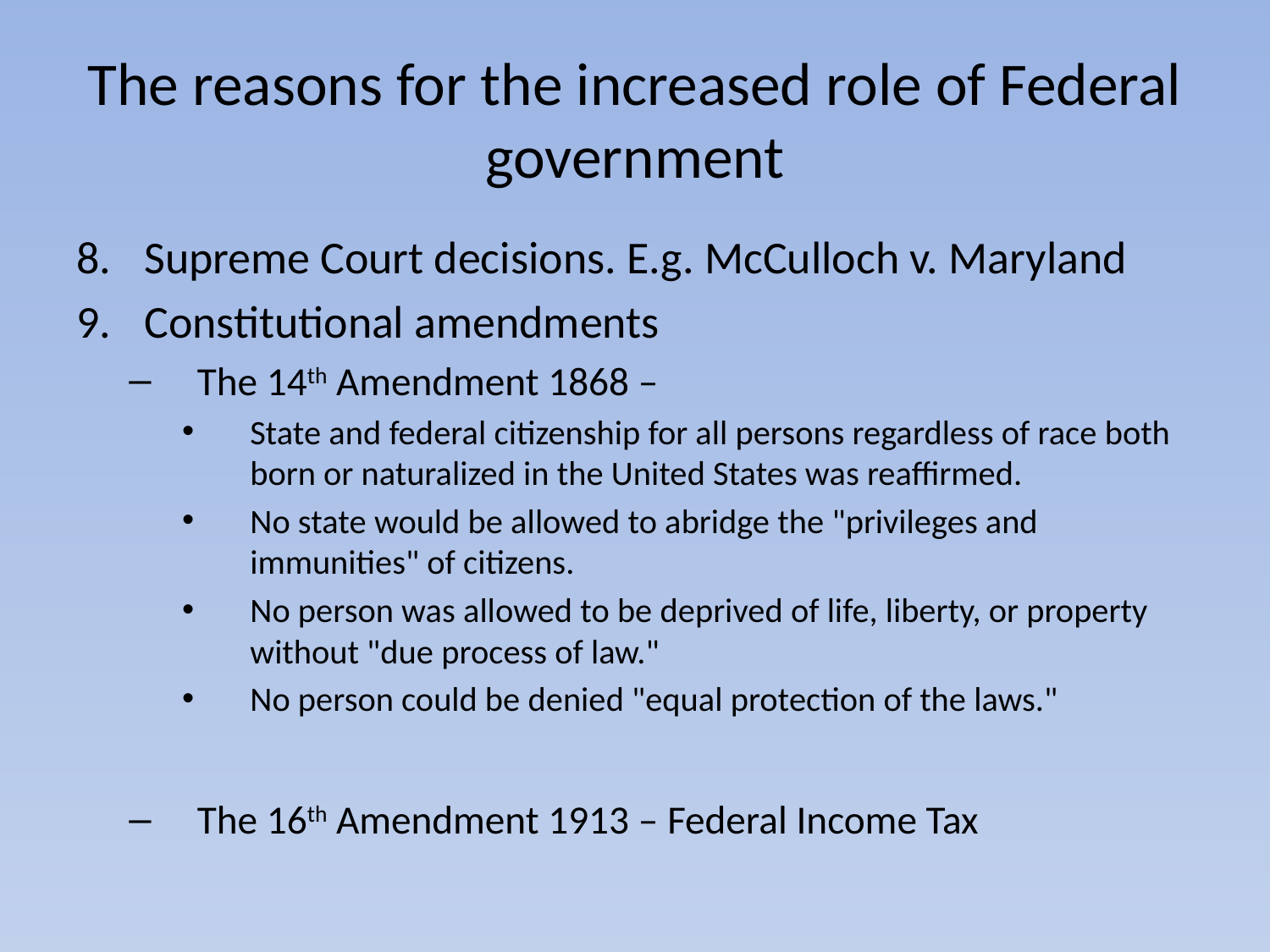

# The reasons for the increased role of Federal government
Supreme Court decisions. E.g. McCulloch v. Maryland
Constitutional amendments
The 14th Amendment 1868 –
State and federal citizenship for all persons regardless of race both born or naturalized in the United States was reaffirmed.
No state would be allowed to abridge the "privileges and immunities" of citizens.
No person was allowed to be deprived of life, liberty, or property without "due process of law."
No person could be denied "equal protection of the laws."

The 16th Amendment 1913 – Federal Income Tax